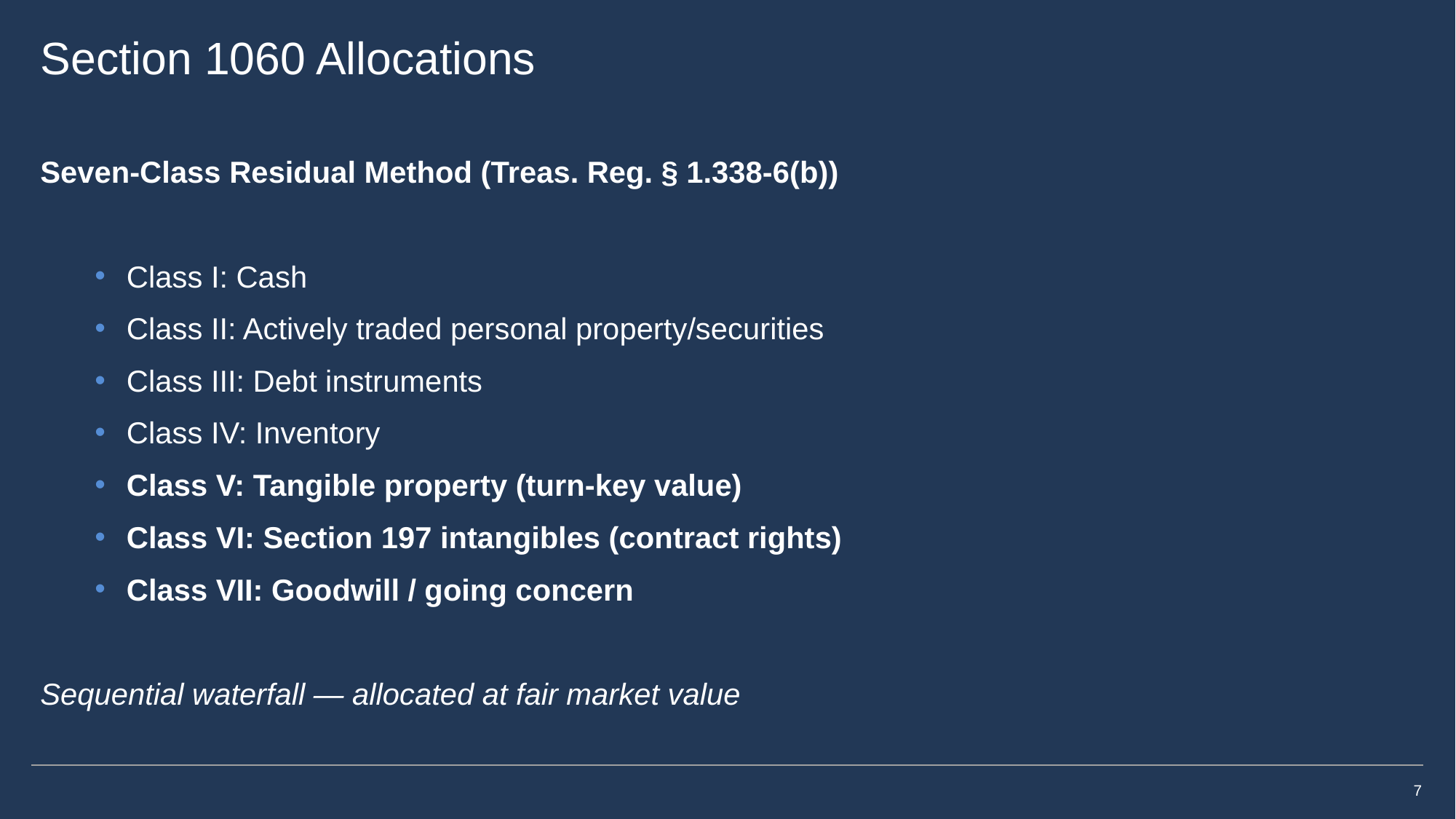

# Section 1060 Allocations
Seven-Class Residual Method (Treas. Reg. § 1.338-6(b))

Class I: Cash
Class II: Actively traded personal property/securities
Class III: Debt instruments
Class IV: Inventory
Class V: Tangible property (turn-key value)
Class VI: Section 197 intangibles (contract rights)
Class VII: Goodwill / going concern

Sequential waterfall — allocated at fair market value
7